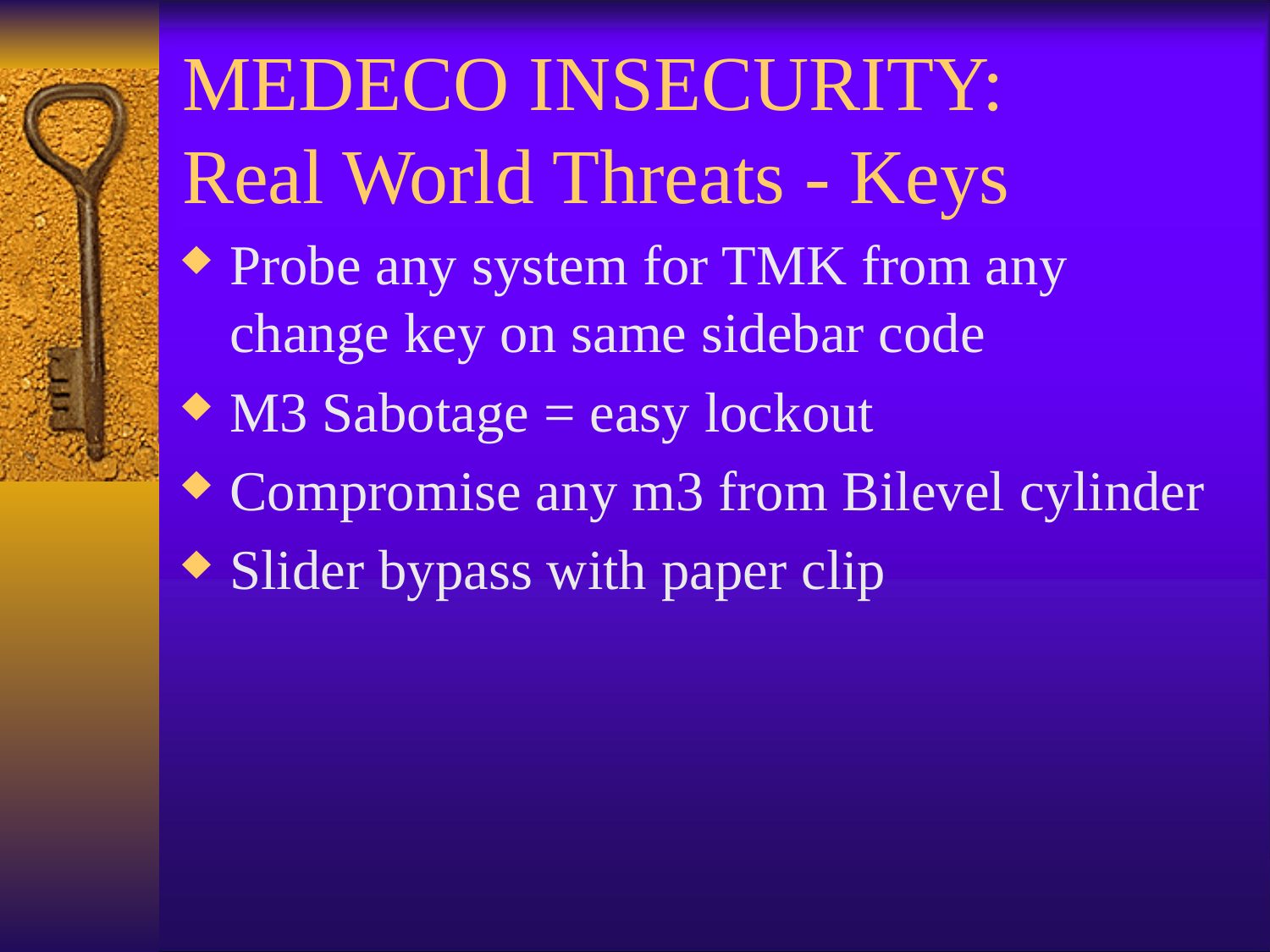

# MEDECO INSECURITY: Real World Threats - Keys
Probe any system for TMK from any change key on same sidebar code
M3 Sabotage = easy lockout
Compromise any m3 from Bilevel cylinder
Slider bypass with paper clip